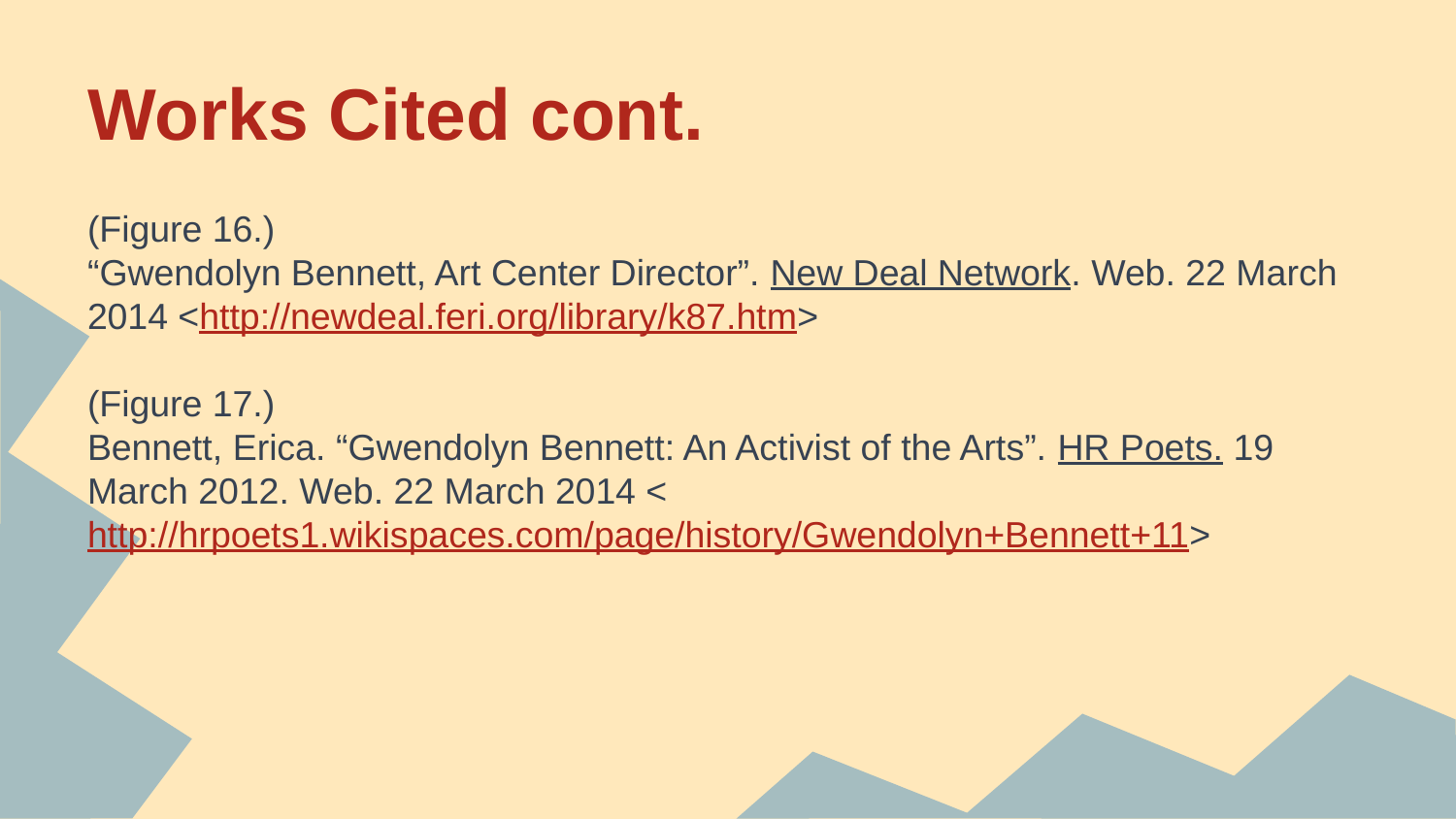

# Works Cited cont.
(Figure 16.)
“Gwendolyn Bennett, Art Center Director”. New Deal Network. Web. 22 March 2014 <http://newdeal.feri.org/library/k87.htm>

(Figure 17.)
Bennett, Erica. “Gwendolyn Bennett: An Activist of the Arts”. HR Poets. 19 March 2012. Web. 22 March 2014 <http://hrpoets1.wikispaces.com/page/history/Gwendolyn+Bennett+11>